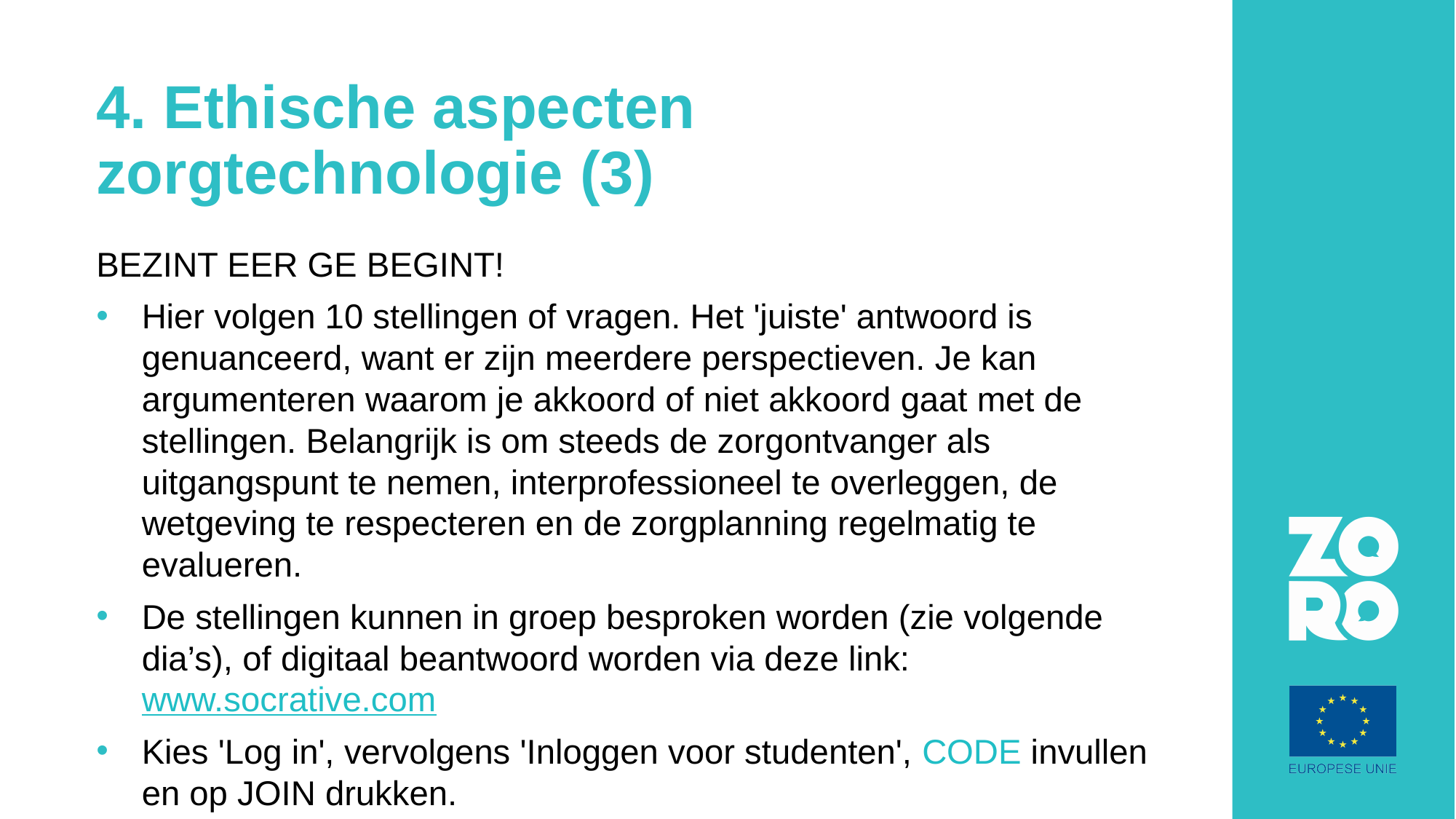

# 4. Ethische aspecten zorgtechnologie (3)
BEZINT EER GE BEGINT!
Hier volgen 10 stellingen of vragen. Het 'juiste' antwoord is genuanceerd, want er zijn meerdere perspectieven. Je kan argumenteren waarom je akkoord of niet akkoord gaat met de stellingen. Belangrijk is om steeds de zorgontvanger als uitgangspunt te nemen, interprofessioneel te overleggen, de wetgeving te respecteren en de zorgplanning regelmatig te evalueren.
De stellingen kunnen in groep besproken worden (zie volgende dia’s), of digitaal beantwoord worden via deze link: www.socrative.com
Kies 'Log in', vervolgens 'Inloggen voor studenten', CODE invullen en op JOIN drukken.